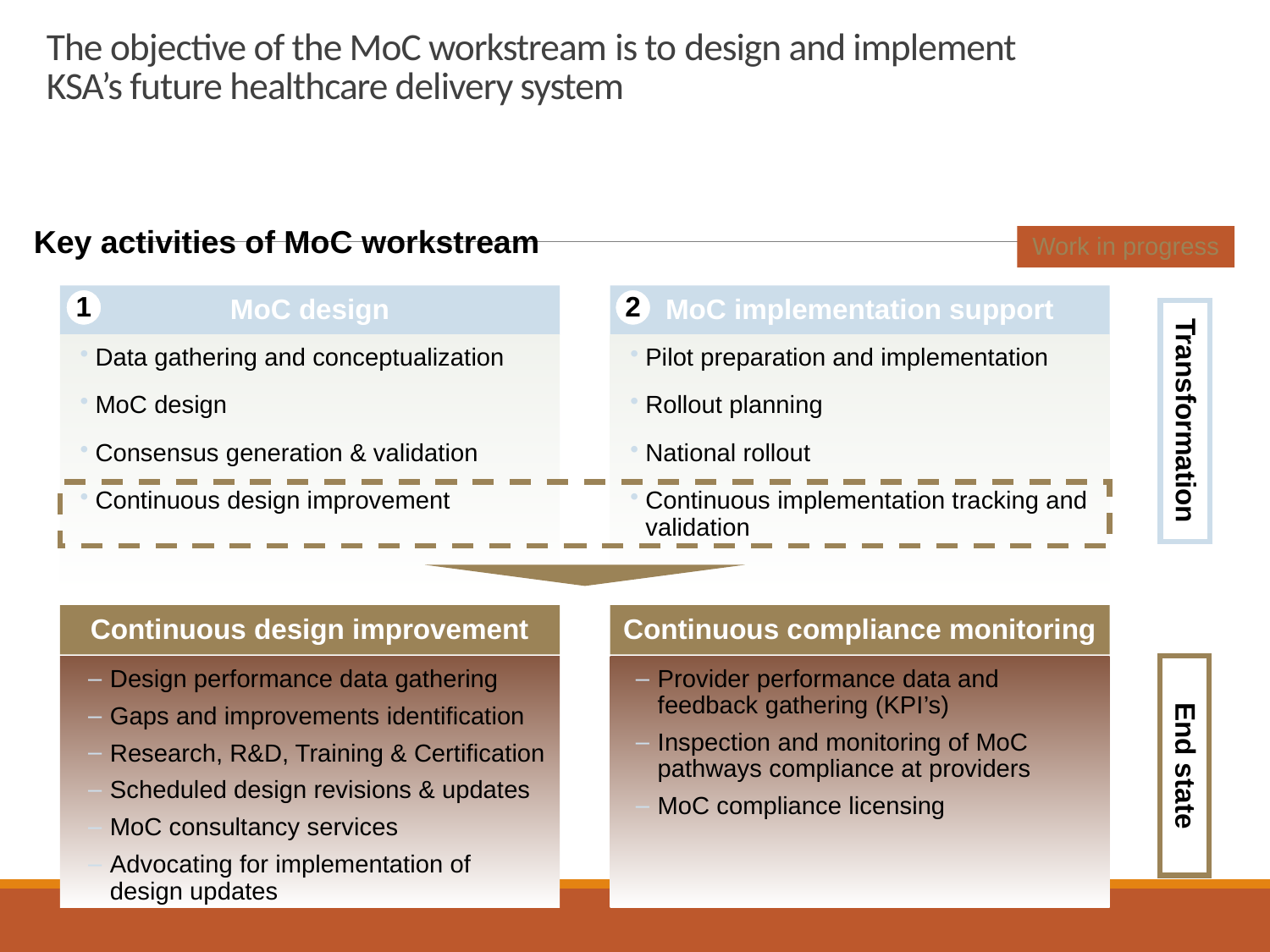

# The objective of the MoC workstream is to design and implement KSA’s future healthcare delivery system
Key activities of MoC workstream
Work in progress
MoC design
MoC implementation support
1
2
Data gathering and conceptualization
MoC design
Consensus generation & validation
Continuous design improvement
Pilot preparation and implementation
Rollout planning
National rollout
Continuous implementation tracking and validation
Transformation

Continuous design improvement
Continuous compliance monitoring
Design performance data gathering
Gaps and improvements identification
Research, R&D, Training & Certification
Scheduled design revisions & updates
MoC consultancy services
Advocating for implementation of design updates
Provider performance data and feedback gathering (KPI’s)
Inspection and monitoring of MoC pathways compliance at providers
MoC compliance licensing
End state